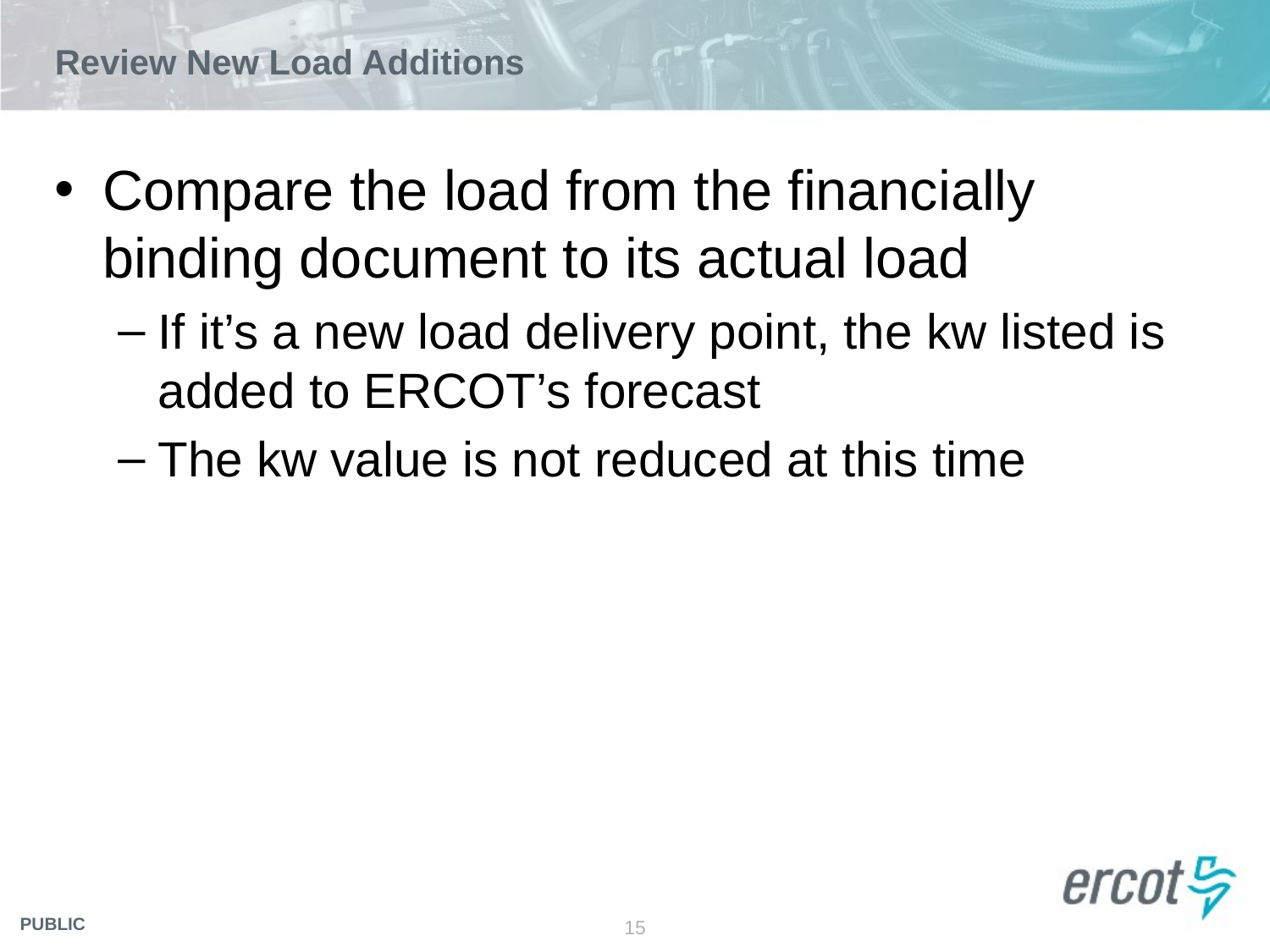

# Review New Load Additions
Compare the load from the financially binding document to its actual load
If it’s a new load delivery point, the kw listed is added to ERCOT’s forecast
The kw value is not reduced at this time

15